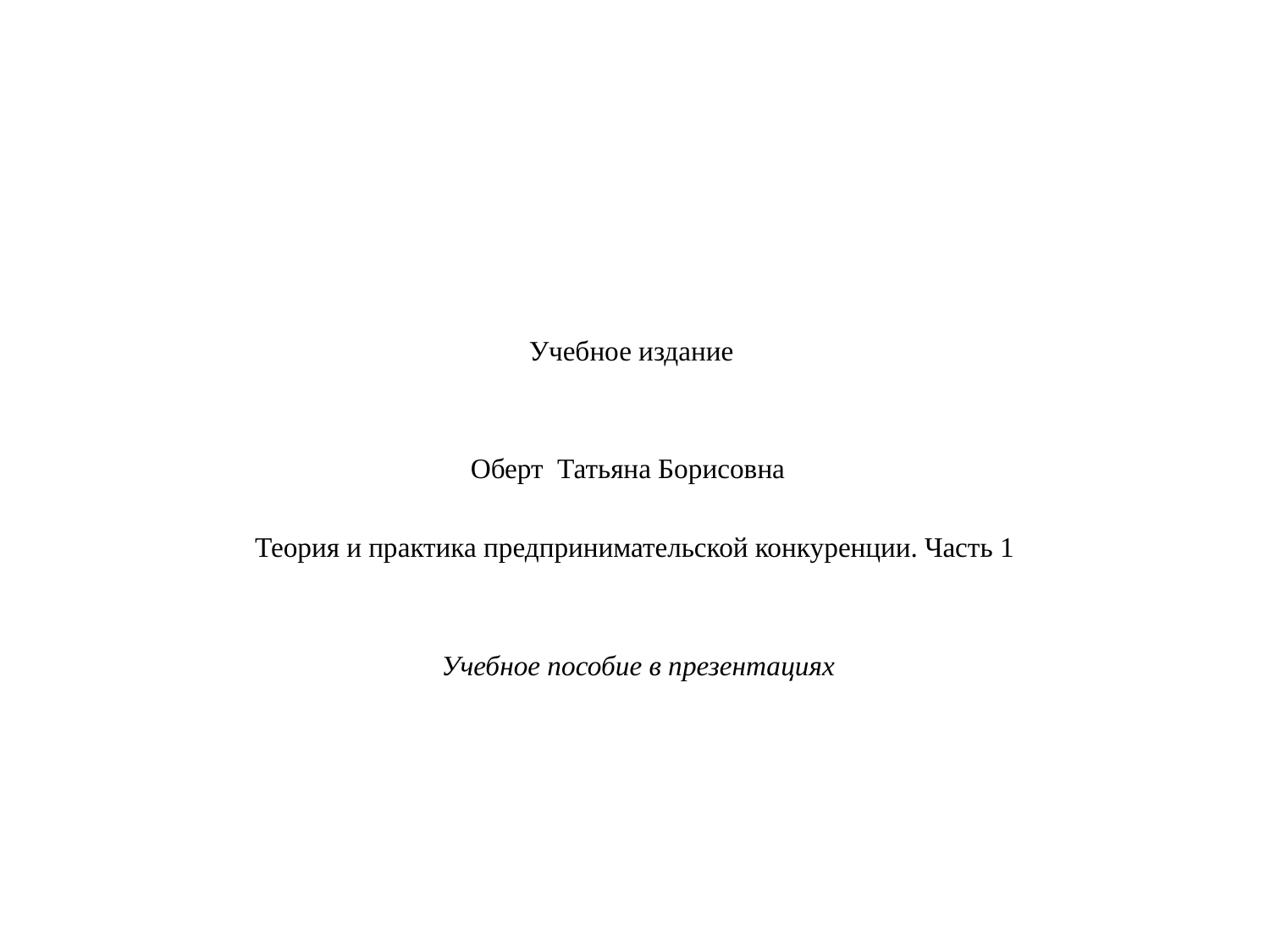

Учебное издание

Оберт  Татьяна Борисовна

Теория и практика предпринимательской конкуренции. Часть 1

 Учебное пособие в презентациях